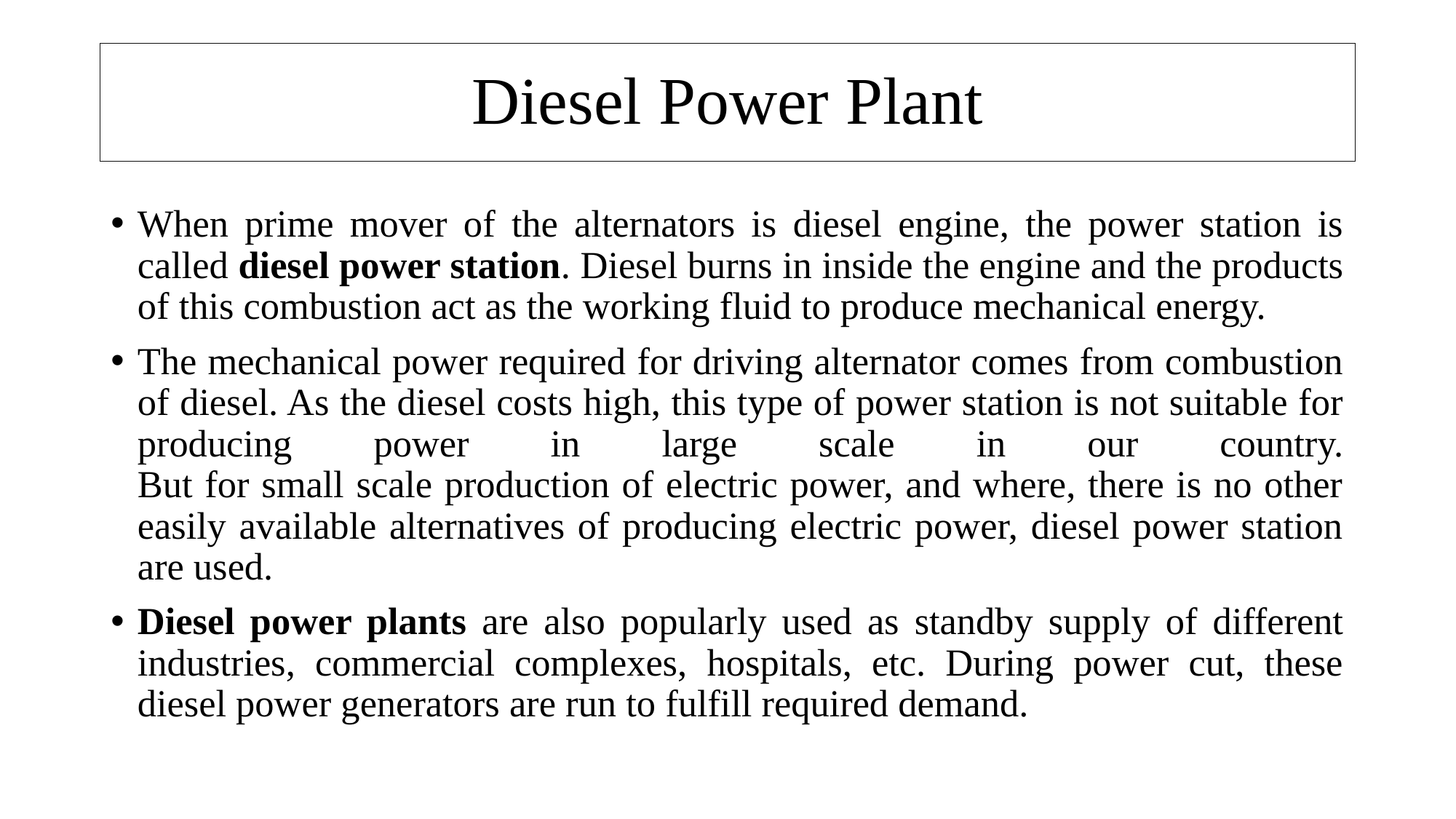

# Diesel Power Plant
When prime mover of the alternators is diesel engine, the power station is called diesel power station. Diesel burns in inside the engine and the products of this combustion act as the working fluid to produce mechanical energy.
The mechanical power required for driving alternator comes from combustion of diesel. As the diesel costs high, this type of power station is not suitable for producing power in large scale in our country.
But for small scale production of electric power, and where, there is no other easily available alternatives of producing electric power, diesel power station are used.
Diesel power plants are also popularly used as standby supply of different industries, commercial complexes, hospitals, etc. During power cut, these diesel power generators are run to fulfill required demand.